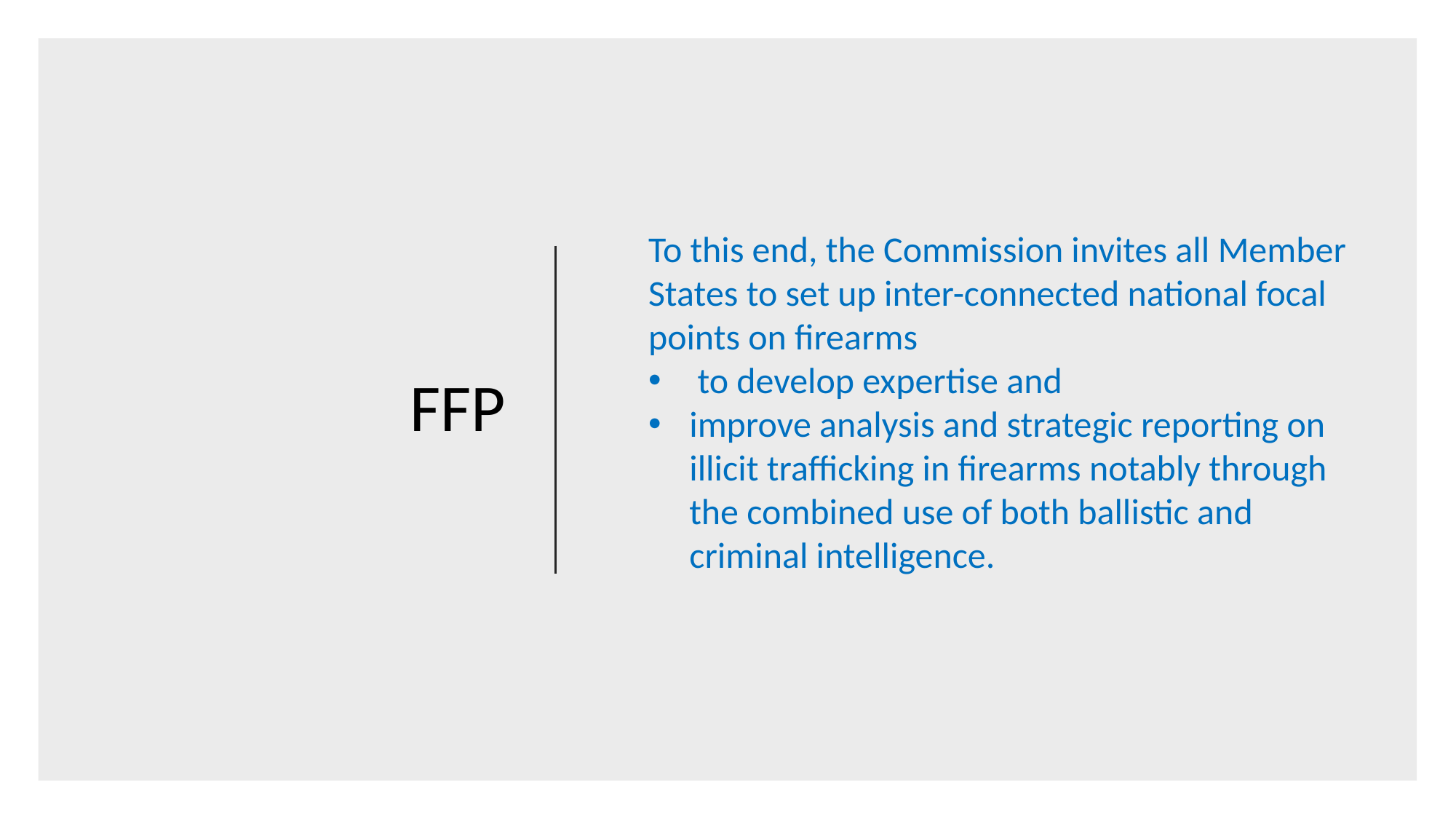

# FFP
To this end, the Commission invites all Member States to set up inter-connected national focal points on firearms
 to develop expertise and
improve analysis and strategic reporting on illicit trafficking in firearms notably through the combined use of both ballistic and criminal intelligence.